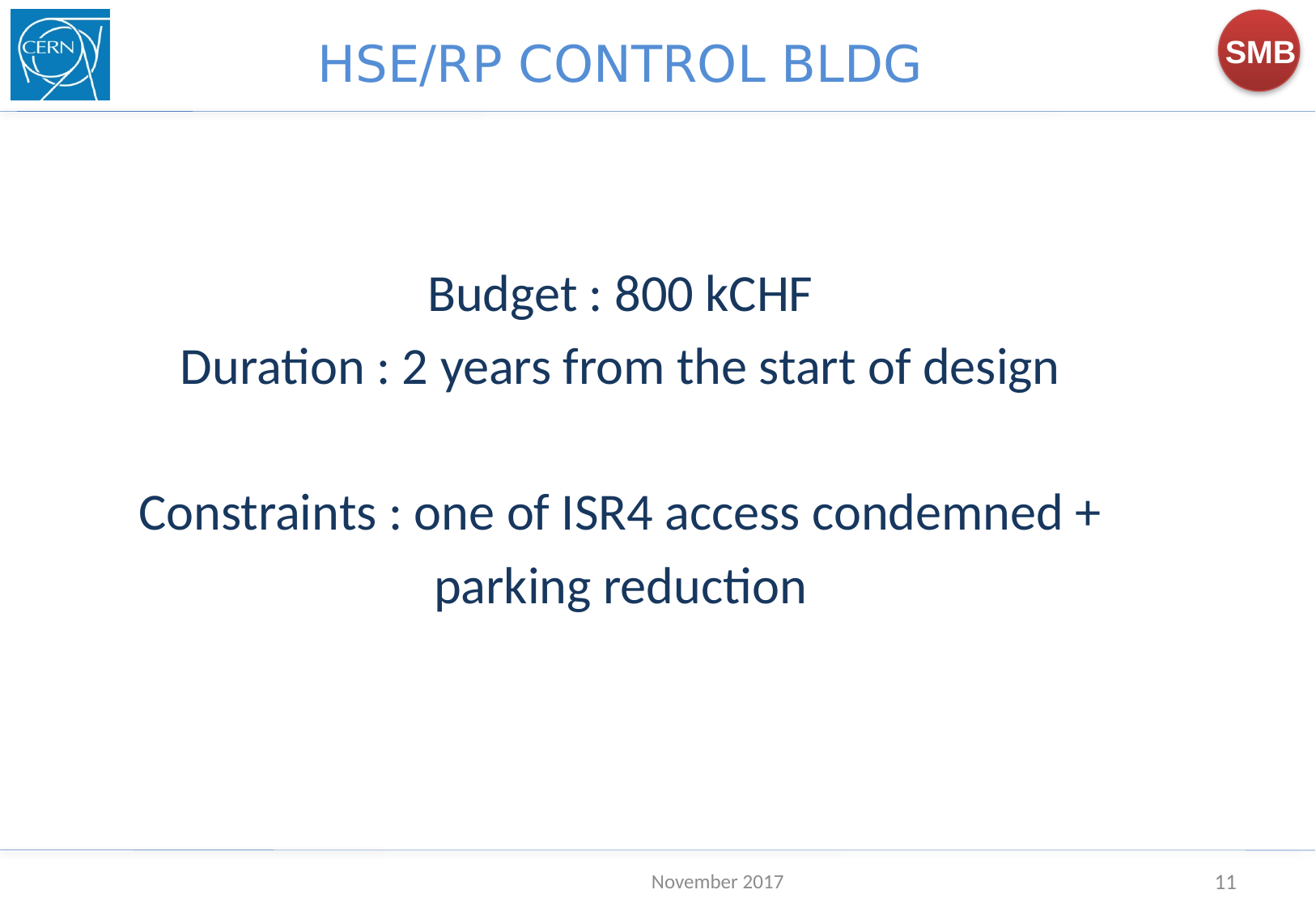

HSE/RP CONTROL BLDG
Budget : 800 kCHF
Duration : 2 years from the start of design

Constraints : one of ISR4 access condemned +
parking reduction

November 2017
11